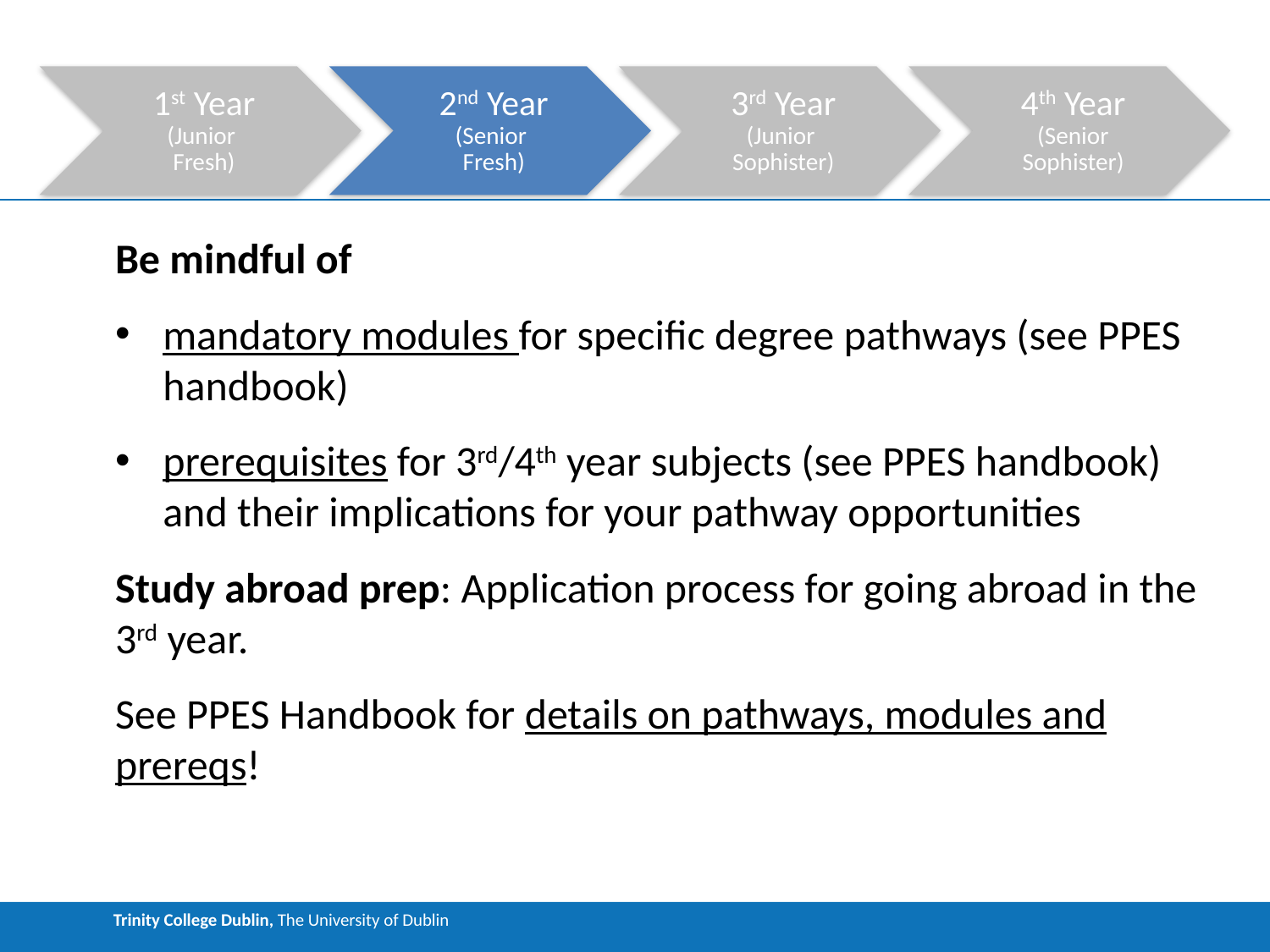

1st Year
(Junior
Fresh)
2nd Year
(Senior
Fresh)
3rd Year
(Junior
Sophister)
4th Year
(Senior Sophister)
Be mindful of
mandatory modules for specific degree pathways (see PPES handbook)
prerequisites for 3rd/4th year subjects (see PPES handbook) and their implications for your pathway opportunities
Study abroad prep: Application process for going abroad in the 3rd year.
See PPES Handbook for details on pathways, modules and prereqs!